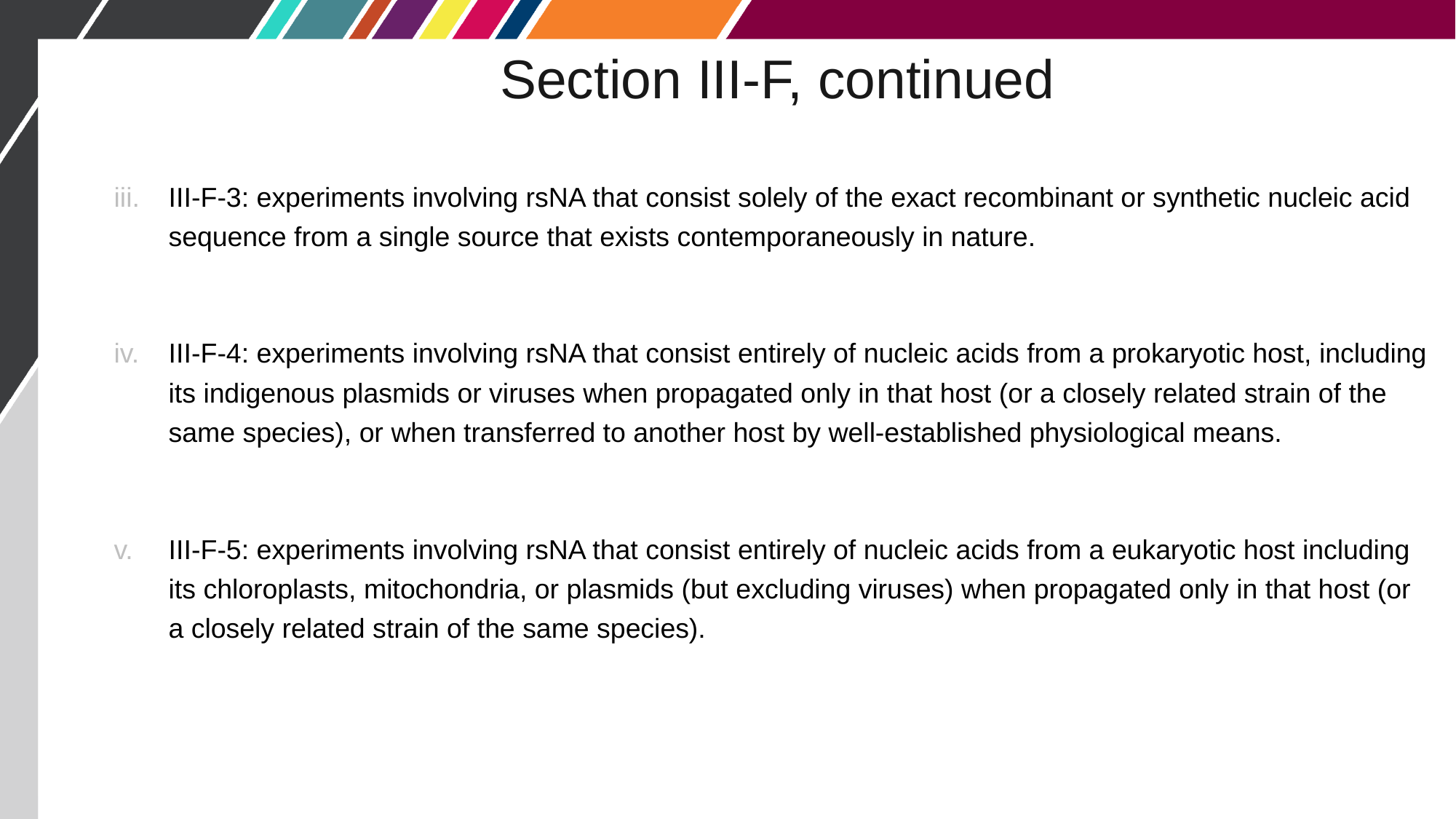

# Section III-F, continued
III-F-3: experiments involving rsNA that consist solely of the exact recombinant or synthetic nucleic acid sequence from a single source that exists contemporaneously in nature.

III-F-4: experiments involving rsNA that consist entirely of nucleic acids from a prokaryotic host, including its indigenous plasmids or viruses when propagated only in that host (or a closely related strain of the same species), or when transferred to another host by well-established physiological means.

III-F-5: experiments involving rsNA that consist entirely of nucleic acids from a eukaryotic host including its chloroplasts, mitochondria, or plasmids (but excluding viruses) when propagated only in that host (or a closely related strain of the same species).